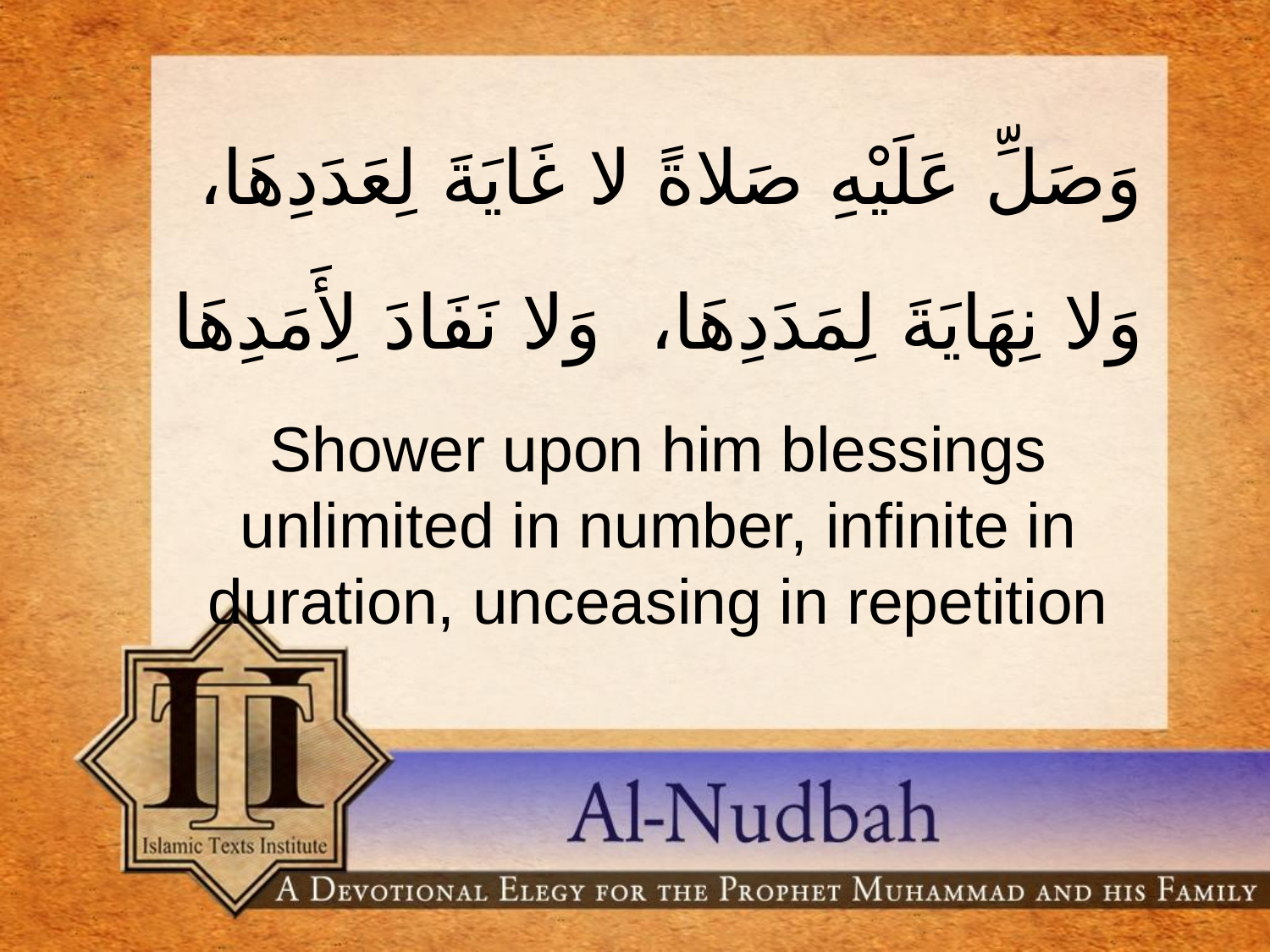

وَصَلِّ عَلَيْهِ صَلاةً لا غَايَةَ لِعَدَدِهَا،  وَلا نِهَايَةَ لِمَدَدِهَا،  وَلا نَفَادَ لِأَمَدِهَا
Shower upon him blessings unlimited in number, infinite in duration, unceasing in repetition